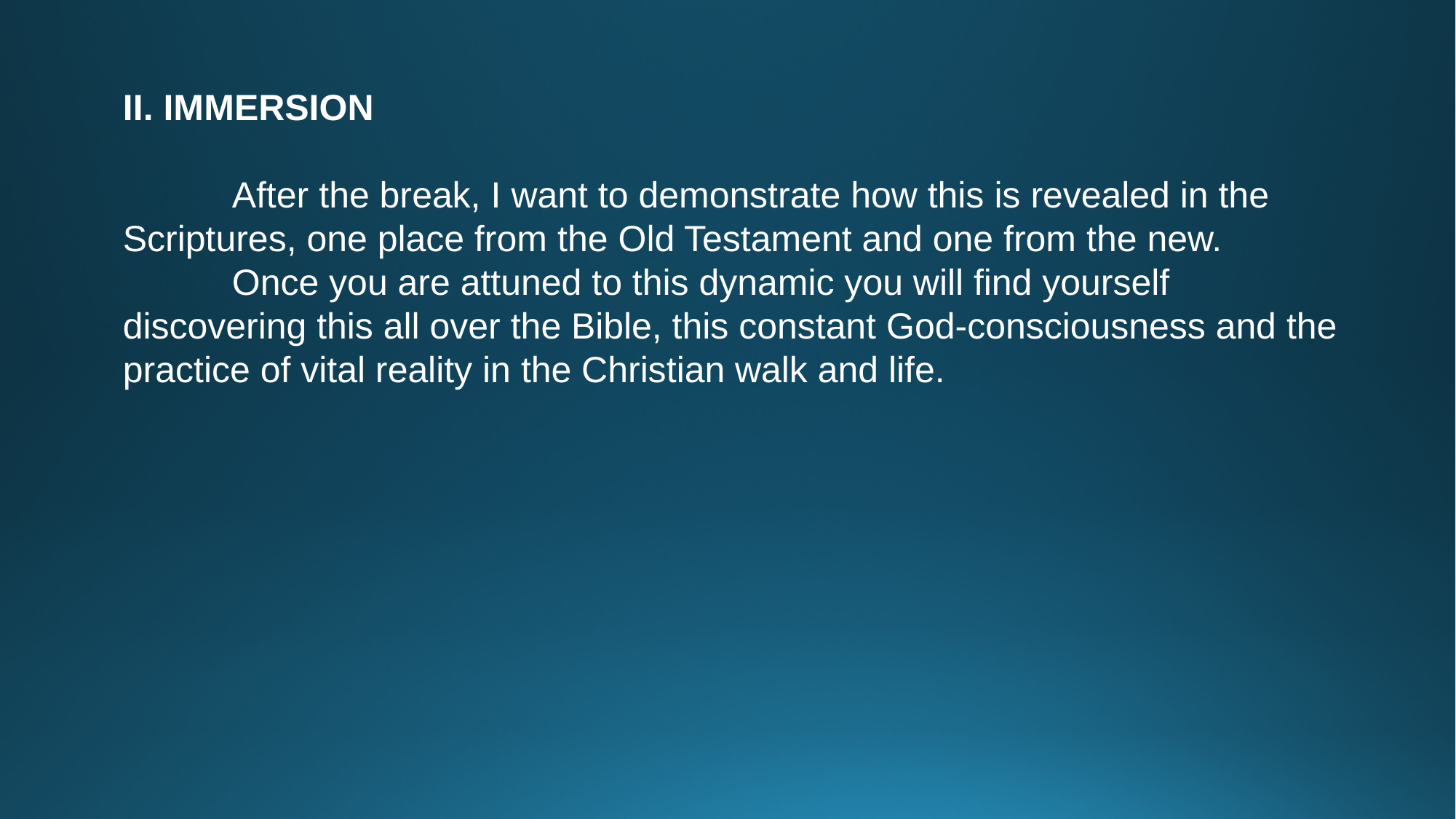

II. IMMERSION

	After the break, I want to demonstrate how this is revealed in the Scriptures, one place from the Old Testament and one from the new.
	Once you are attuned to this dynamic you will find yourself discovering this all over the Bible, this constant God-consciousness and the practice of vital reality in the Christian walk and life.